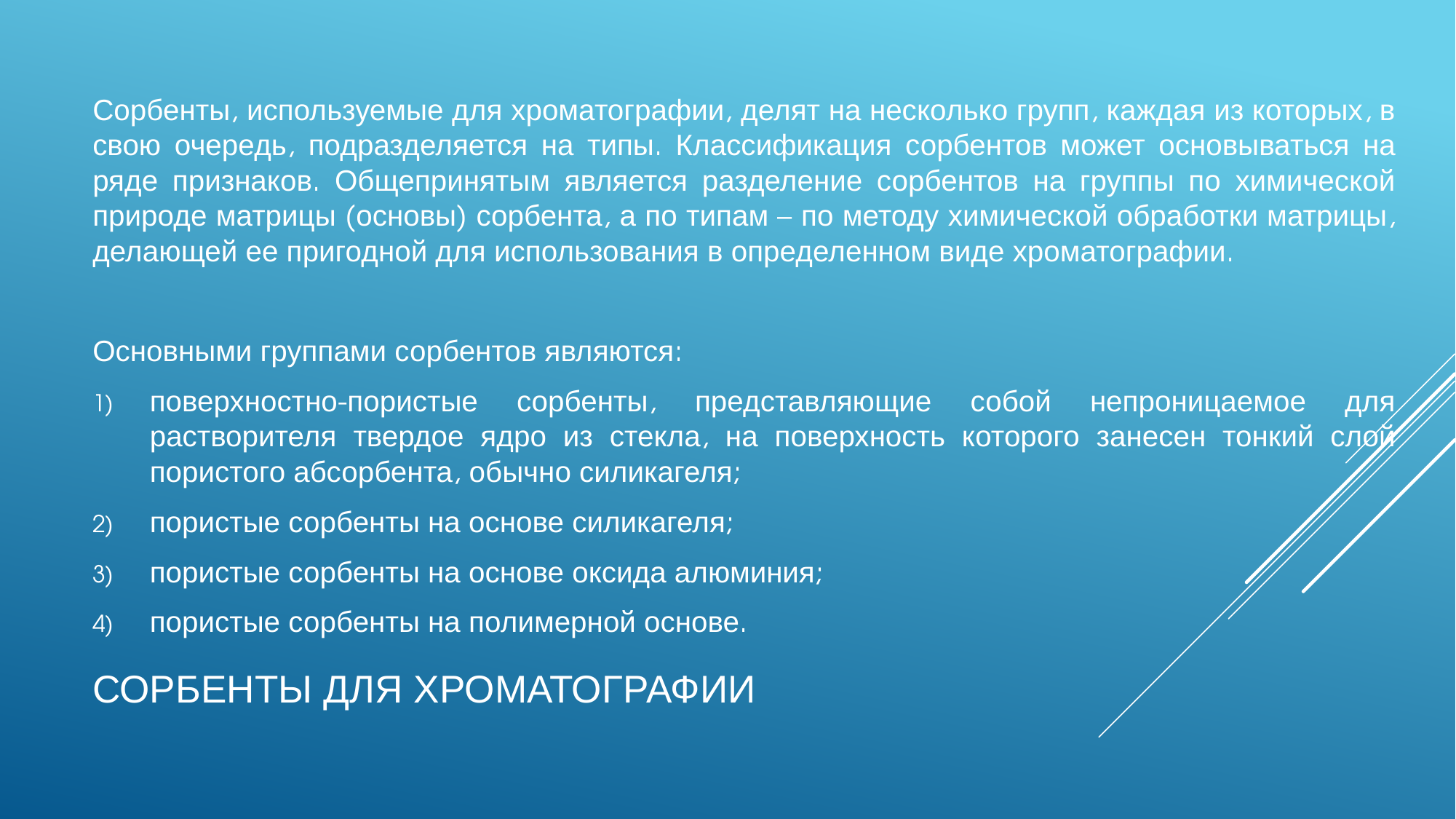

Сорбенты, используемые для хроматографии, делят на несколько групп, каждая из которых, в свою очередь, подразделяется на типы. Классификация сорбентов может основываться на ряде признаков. Общепринятым является разделение сорбентов на группы по химической природе матрицы (основы) сорбента, а по типам – по методу химической обработки матрицы, делающей ее пригодной для использования в определенном виде хроматографии.

Основными группами сорбентов являются:
поверхностно-пористые сорбенты, представляющие собой непроницаемое для растворителя твердое ядро из стекла, на поверхность которого занесен тонкий слой пористого абсорбента, обычно силикагеля;
пористые сорбенты на основе силикагеля;
пористые сорбенты на основе оксида алюминия;
пористые сорбенты на полимерной основе.
# Сорбенты для хроматографии